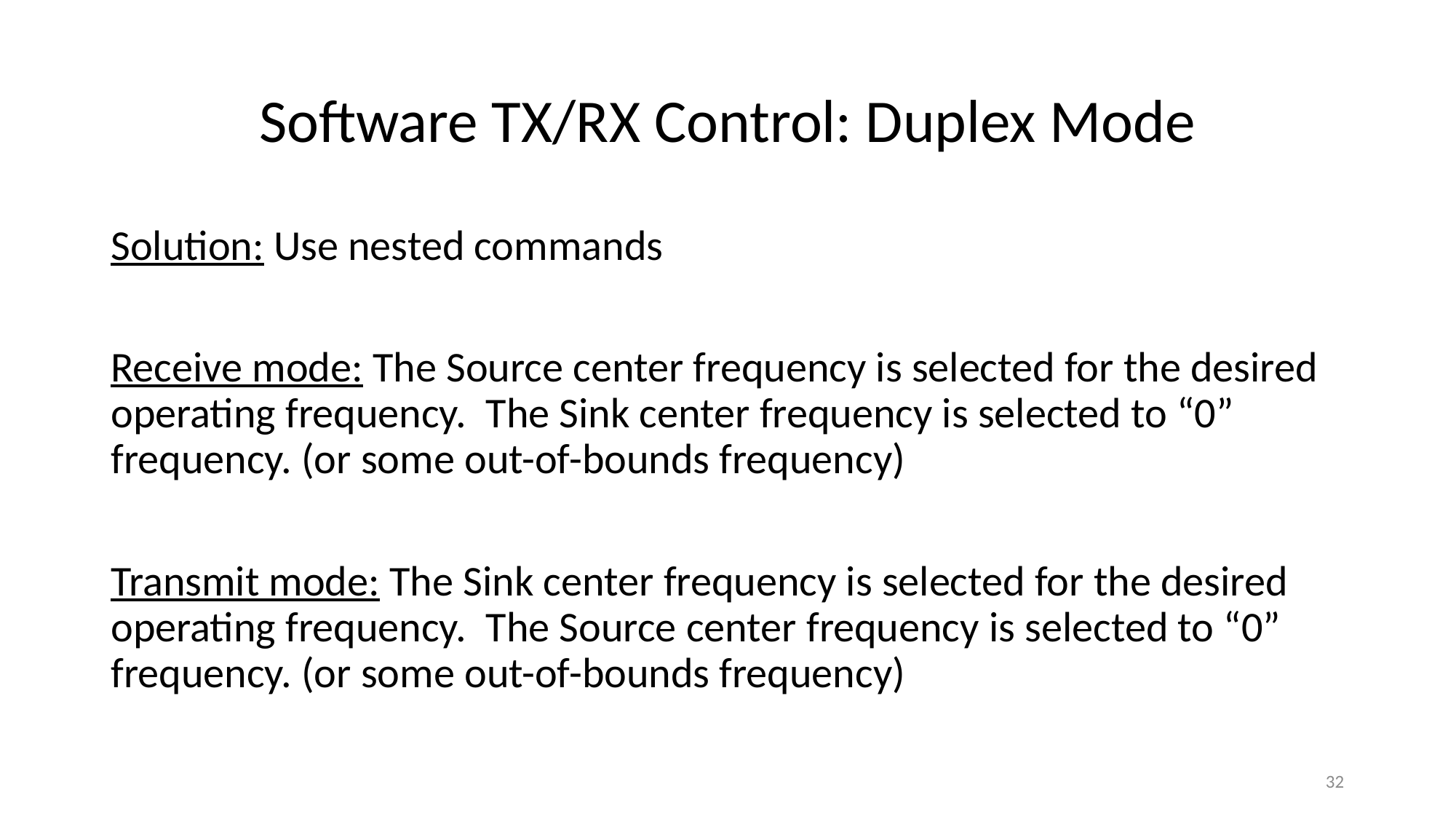

# Software TX/RX Control: Duplex Mode
Solution: Use nested commands

Receive mode: The Source center frequency is selected for the desired operating frequency.  The Sink center frequency is selected to “0” frequency. (or some out-of-bounds frequency)

Transmit mode: The Sink center frequency is selected for the desired operating frequency.  The Source center frequency is selected to “0” frequency. (or some out-of-bounds frequency)
32